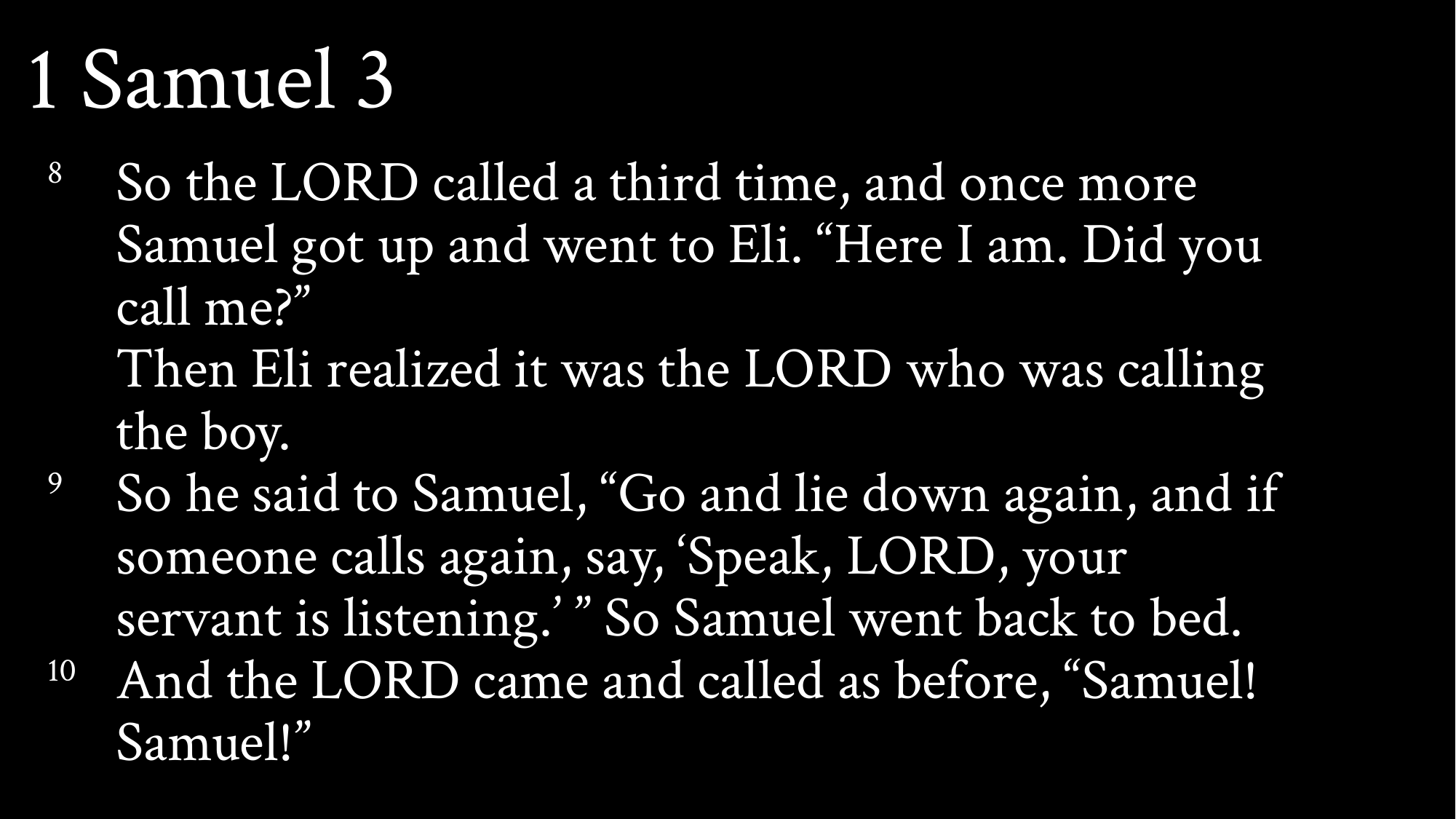

1 Samuel 3
8 	So the LORD called a third time, and once more Samuel got up and went to Eli. “Here I am. Did you call me?”
	Then Eli realized it was the LORD who was calling the boy.
9 	So he said to Samuel, “Go and lie down again, and if someone calls again, say, ‘Speak, LORD, your servant is listening.’ ” So Samuel went back to bed.
10 	And the LORD came and called as before, “Samuel! Samuel!”